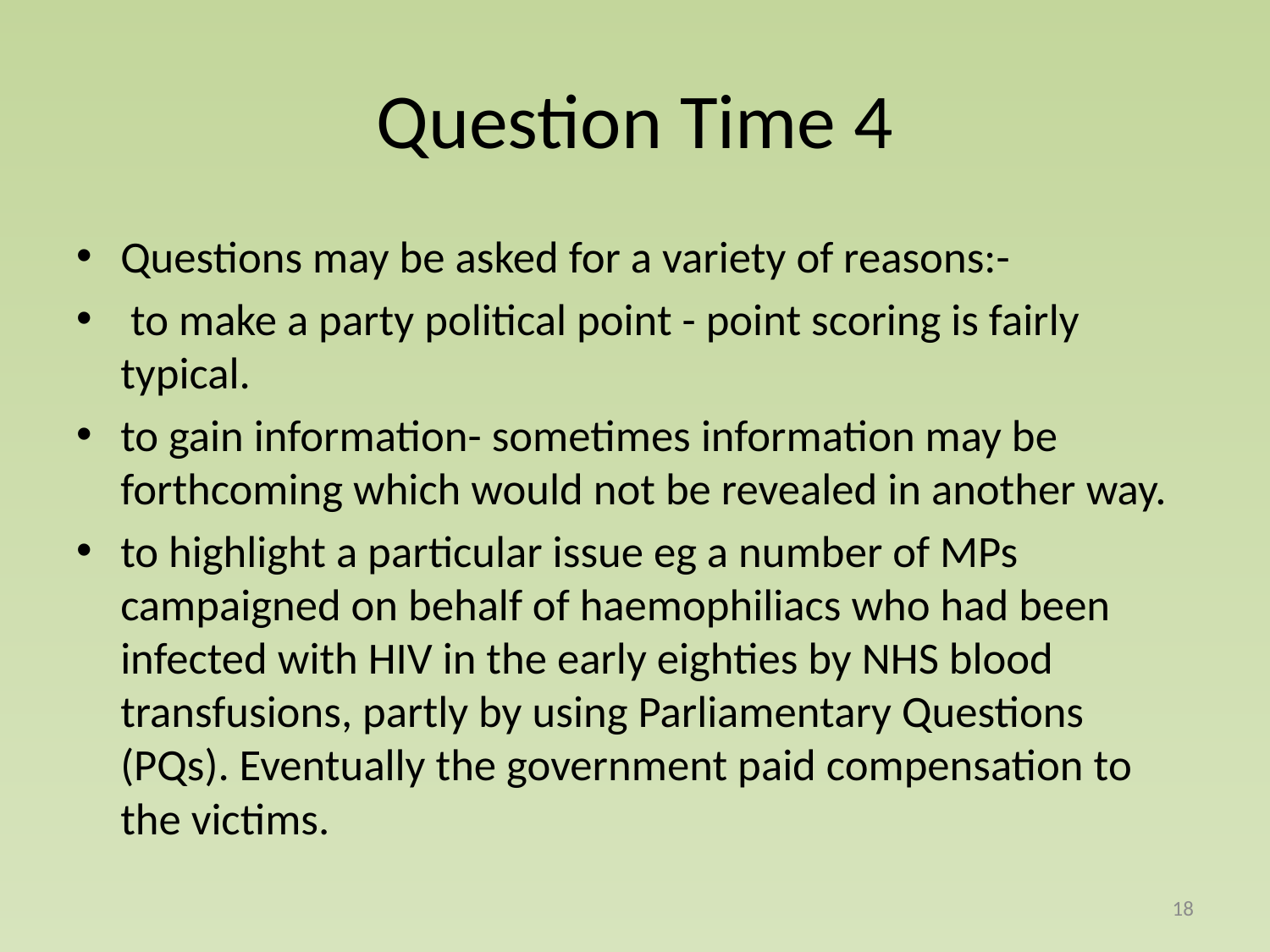

# Question Time 4
Questions may be asked for a variety of reasons:-
 to make a party political point - point scoring is fairly typical.
to gain information- sometimes information may be forthcoming which would not be revealed in another way.
to highlight a particular issue eg a number of MPs campaigned on behalf of haemophiliacs who had been infected with HIV in the early eighties by NHS blood transfusions, partly by using Parliamentary Questions (PQs). Eventually the government paid compensation to the victims.

18